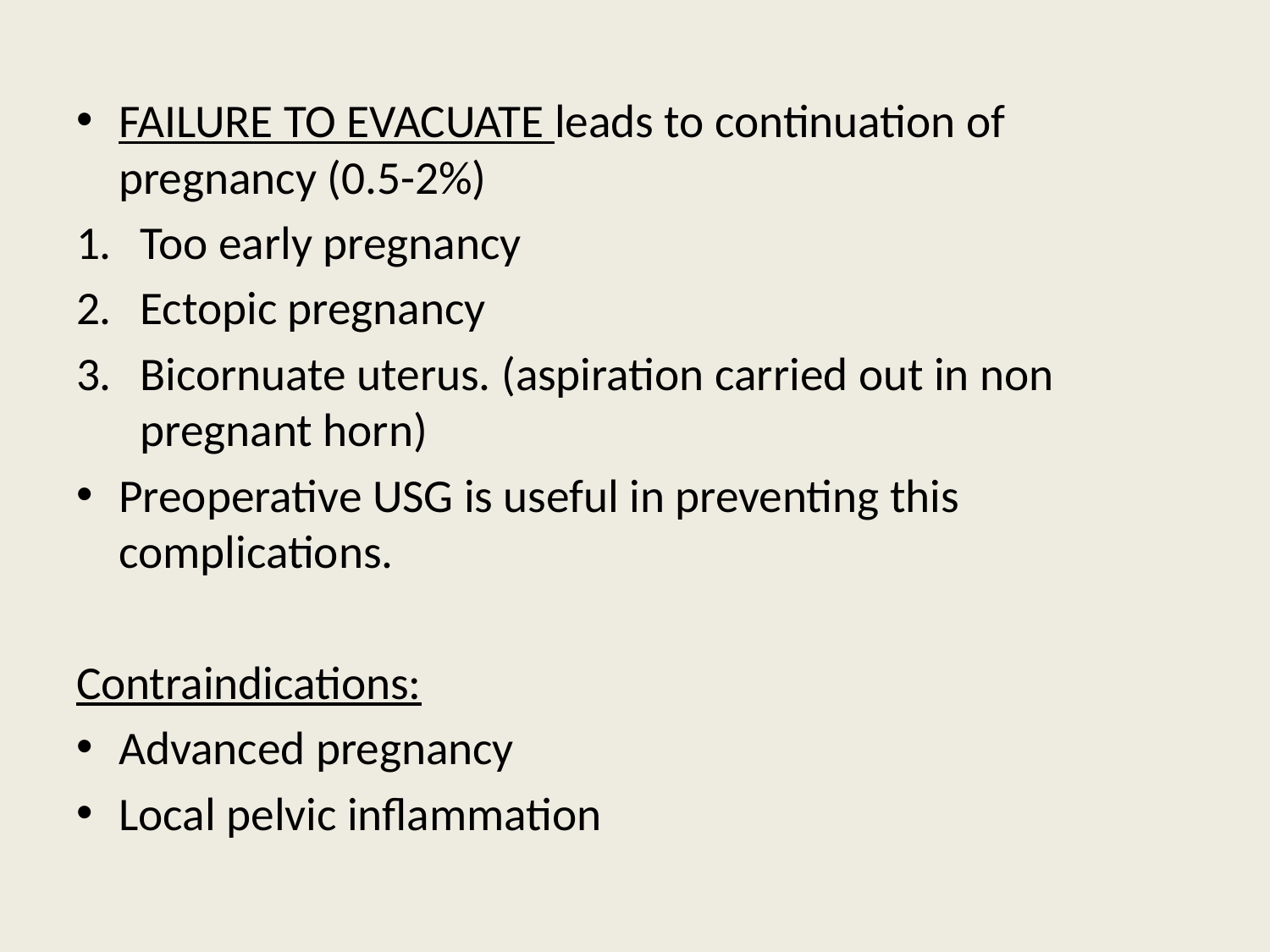

FAILURE TO EVACUATE leads to continuation of pregnancy (0.5-2%)
Too early pregnancy
Ectopic pregnancy
Bicornuate uterus. (aspiration carried out in non pregnant horn)
Preoperative USG is useful in preventing this complications.

Contraindications:
Advanced pregnancy
Local pelvic inflammation